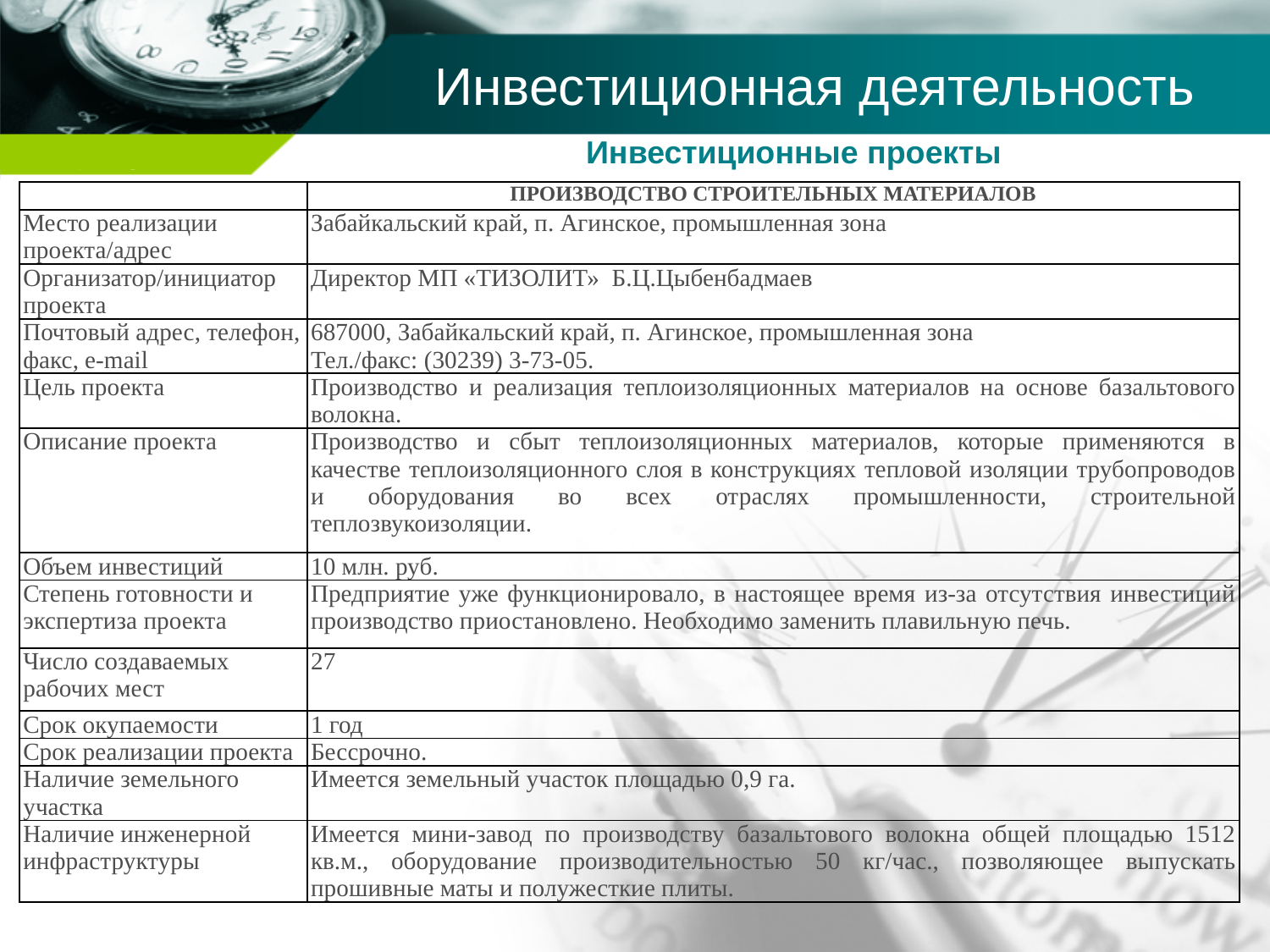

# Инвестиционная деятельность
Инвестиционные проекты

|  | ПРОИЗВОДСТВО СТРОИТЕЛЬНЫХ МАТЕРИАЛОВ |
| --- | --- |
| Место реализации проекта/адрес | Забайкальский край, п. Агинское, промышленная зона |
| Организатор/инициатор проекта | Директор МП «ТИЗОЛИТ» Б.Ц.Цыбенбадмаев |
| Почтовый адрес, телефон, факс, e-mail | 687000, Забайкальский край, п. Агинское, промышленная зона Тел./факс: (30239) 3-73-05. |
| Цель проекта | Производство и реализация теплоизоляционных материалов на основе базальтового волокна. |
| Описание проекта | Производство и сбыт теплоизоляционных материалов, которые применяются в качестве теплоизоляционного слоя в конструкциях тепловой изоляции трубопроводов и оборудования во всех отраслях промышленности, строительной теплозвукоизоляции. |
| Объем инвестиций | 10 млн. руб. |
| Степень готовности и экспертиза проекта | Предприятие уже функционировало, в настоящее время из-за отсутствия инвестиций производство приостановлено. Необходимо заменить плавильную печь. |
| Число создаваемых рабочих мест | 27 |
| Срок окупаемости | 1 год |
| Срок реализации проекта | Бессрочно. |
| Наличие земельного участка | Имеется земельный участок площадью 0,9 га. |
| Наличие инженерной инфраструктуры | Имеется мини-завод по производству базальтового волокна общей площадью 1512 кв.м., оборудование производительностью 50 кг/час., позволяющее выпускать прошивные маты и полужесткие плиты. |